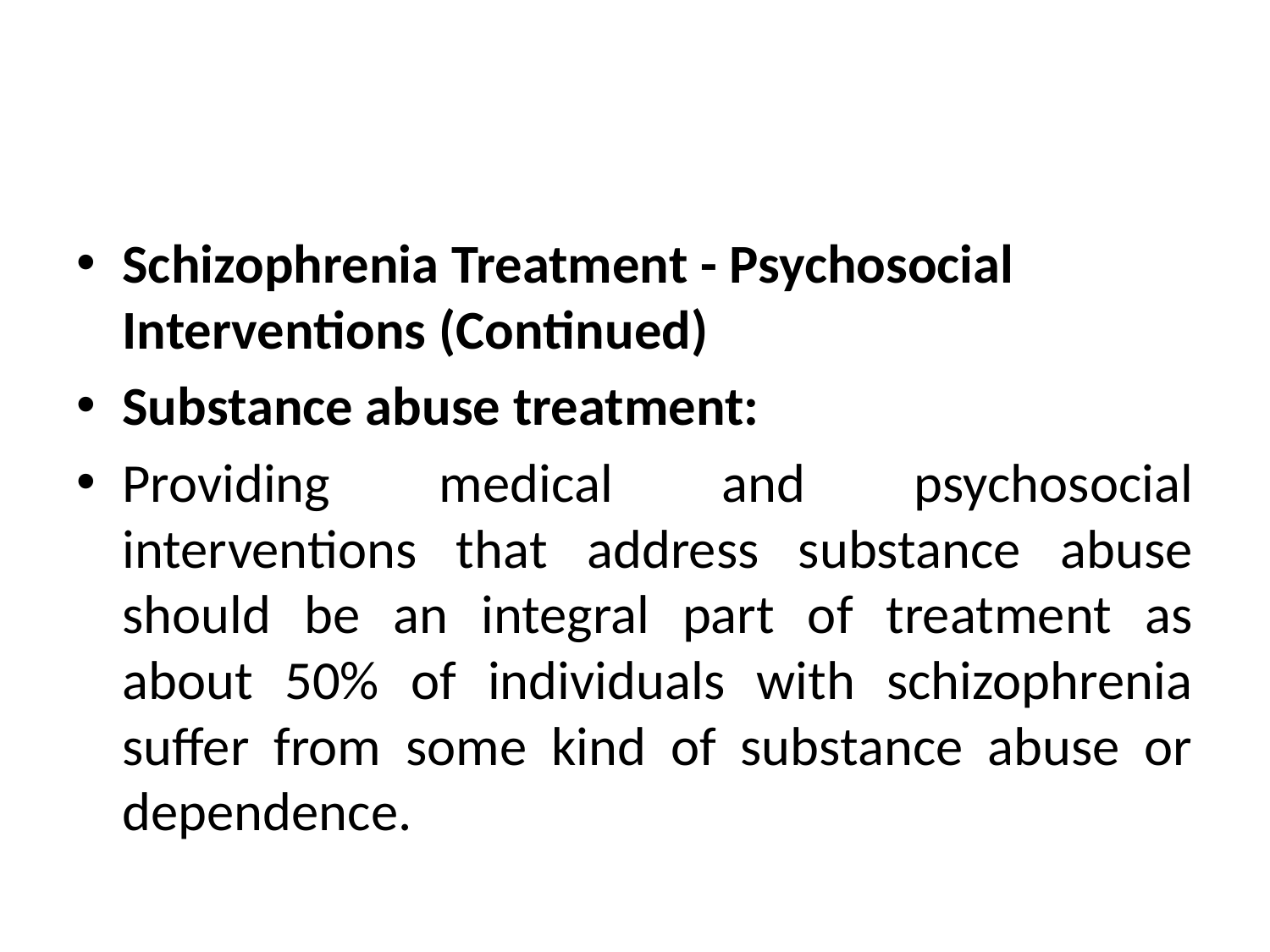

#
Schizophrenia Treatment - Psychosocial Interventions (Continued)
Substance abuse treatment:
Providing medical and psychosocial interventions that address substance abuse should be an integral part of treatment as about 50% of individuals with schizophrenia suffer from some kind of substance abuse or dependence.